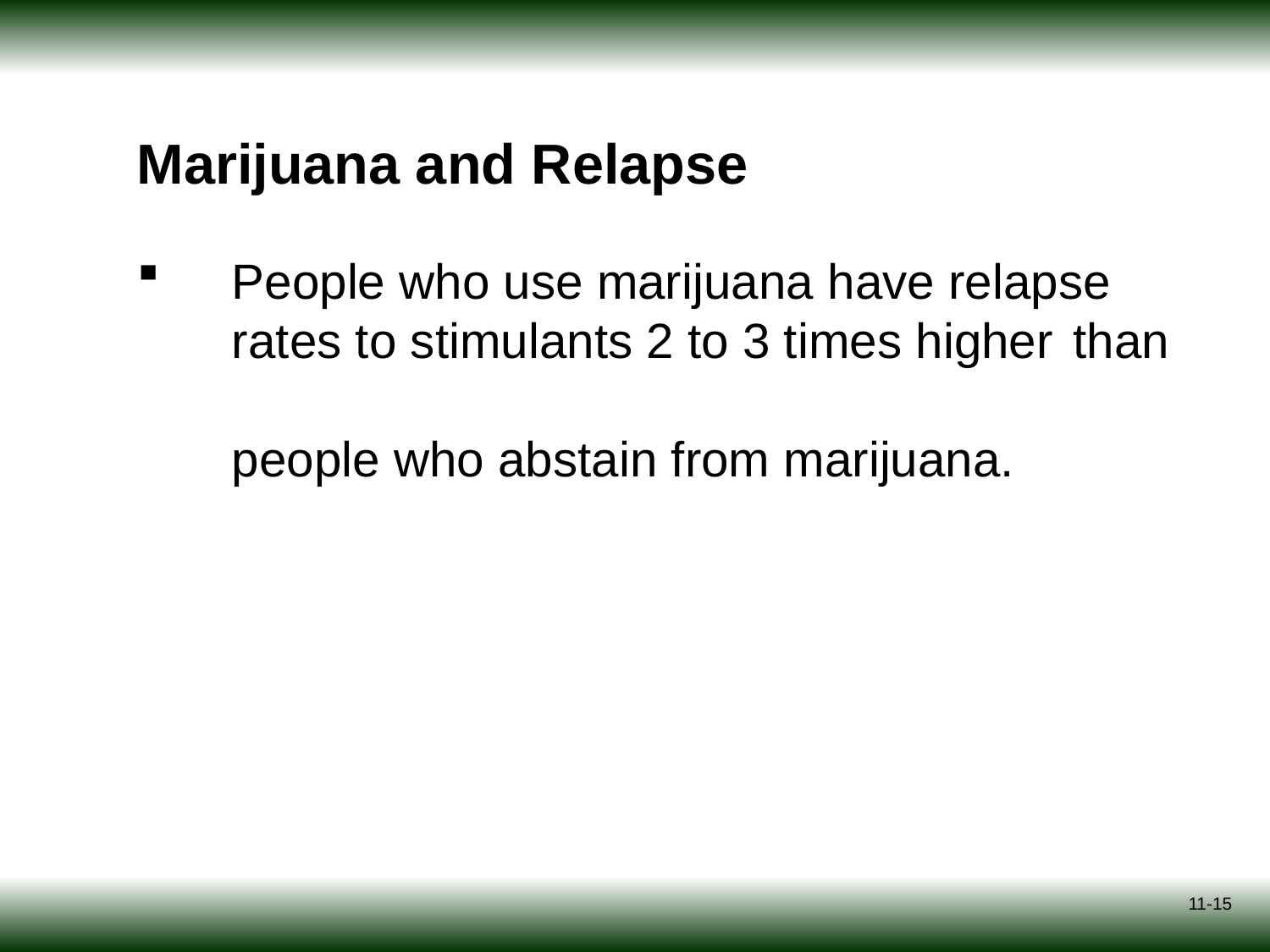

# Marijuana and Relapse
	People who use marijuana have relapse	rates to stimulants 2 to 3 times higher 	than
	people who abstain from marijuana.
11-15